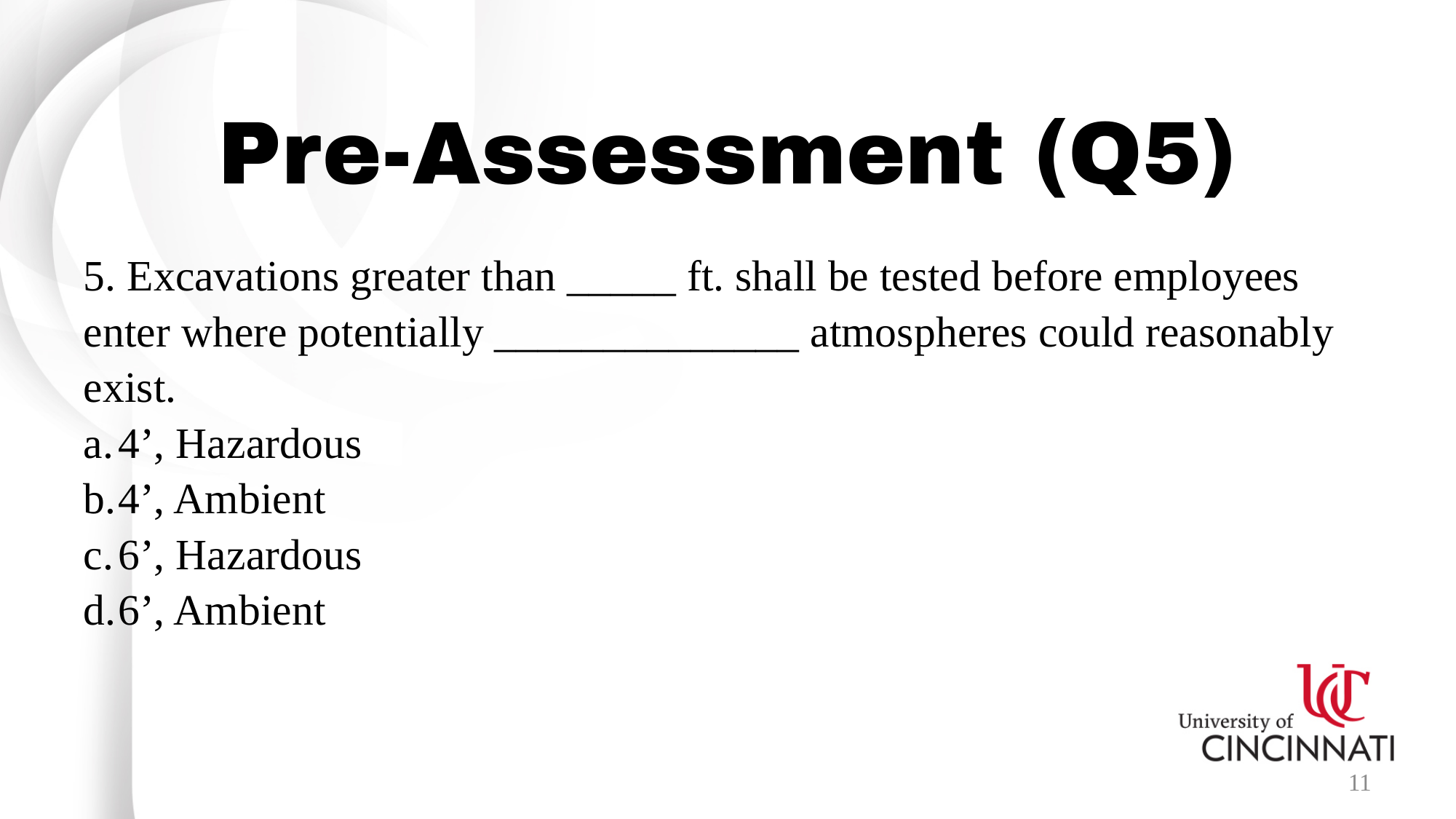

# Pre-Assessment (Q5)
5. Excavations greater than _____ ft. shall be tested before employees enter where potentially ______________ atmospheres could reasonably exist.
4’, Hazardous
4’, Ambient
6’, Hazardous
6’, Ambient

11